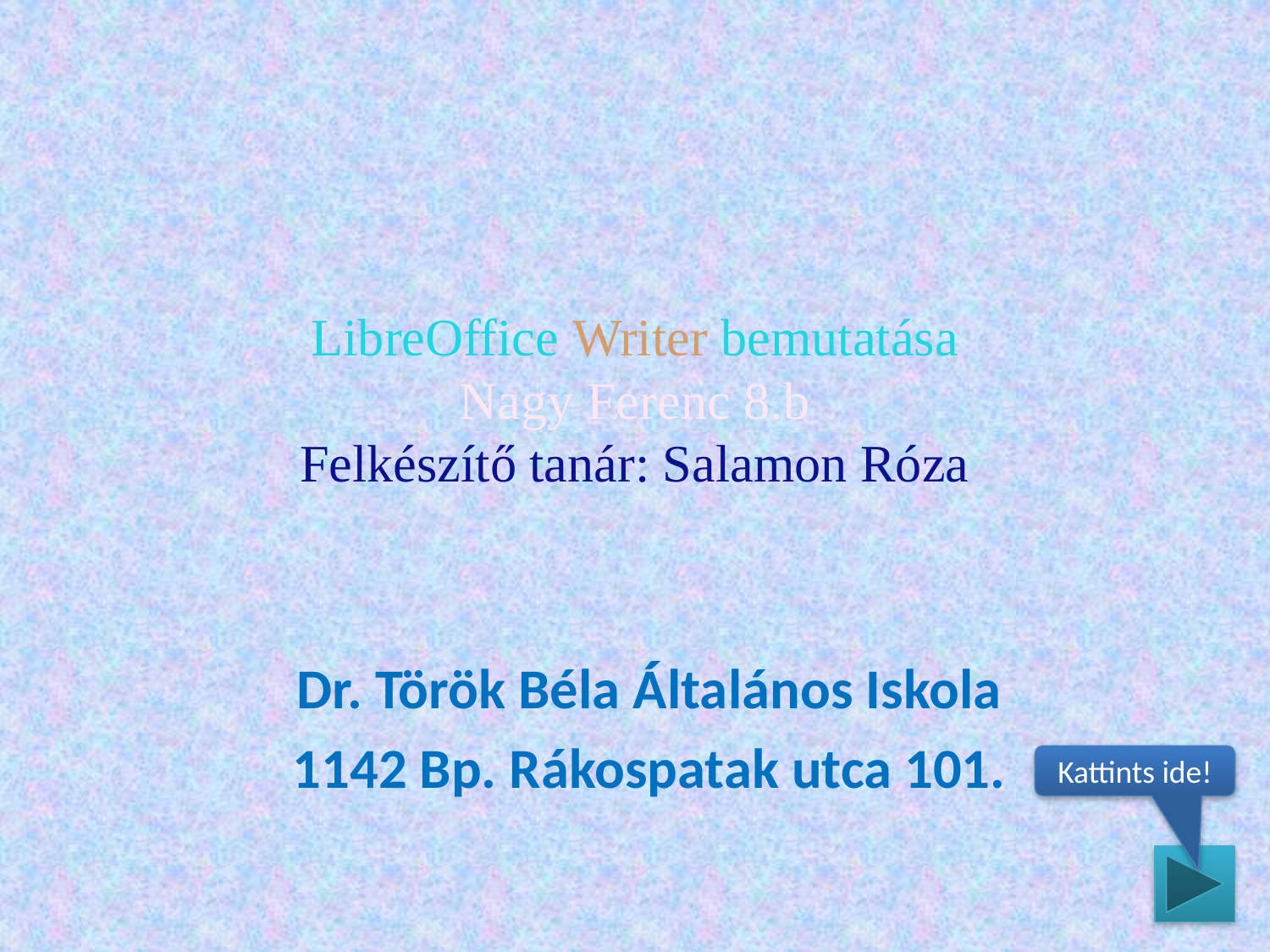

# LibreOffice Writer bemutatása Nagy Ferenc 8.b Felkészítő tanár: Salamon Róza
Dr. Török Béla Általános Iskola
1142 Bp. Rákospatak utca 101.
Kattints ide!